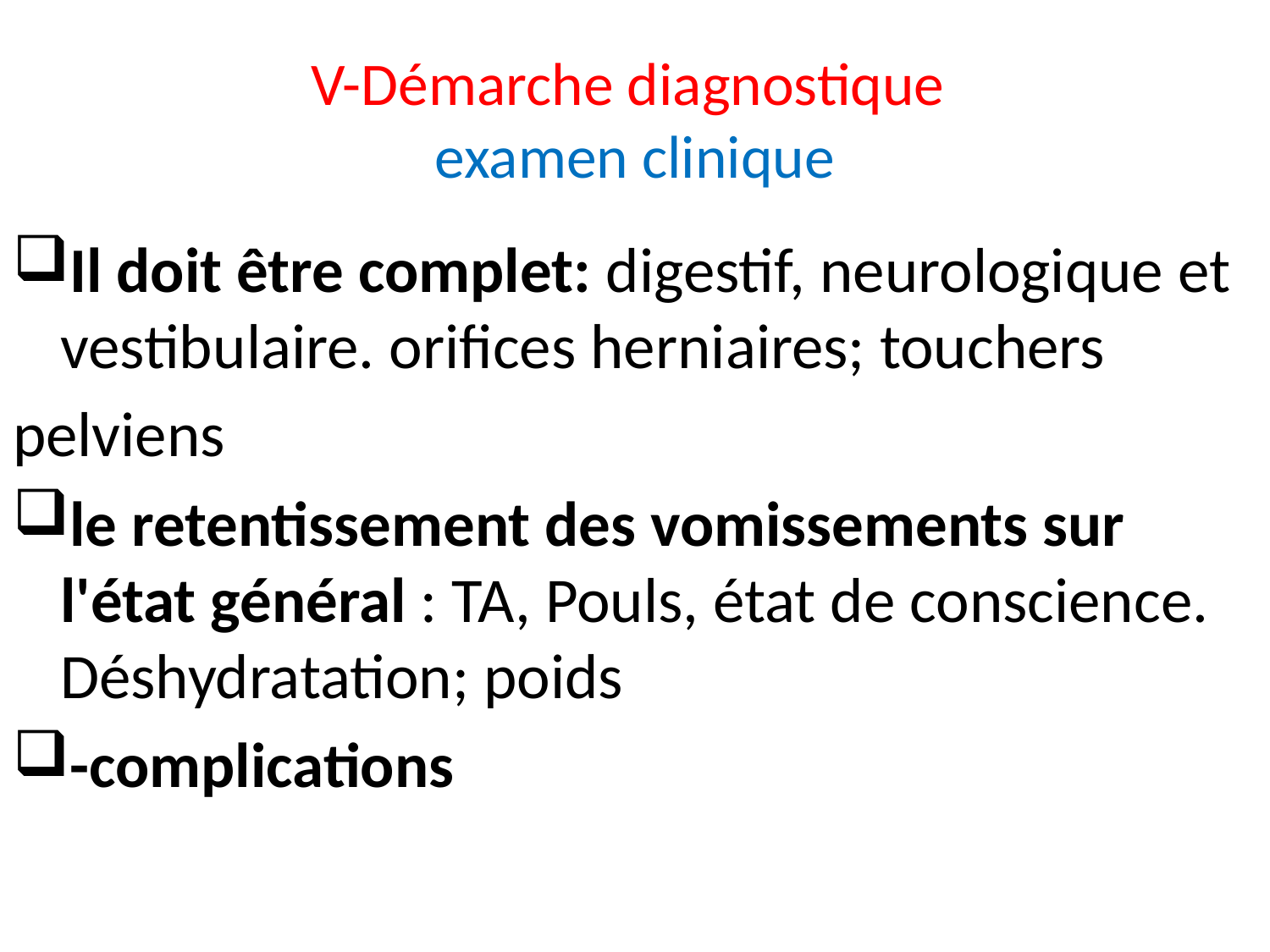

# V-Démarche diagnostique examen clinique
Il doit être complet: digestif, neurologique et vestibulaire. orifices herniaires; touchers
pelviens
le retentissement des vomissements sur l'état général : TA, Pouls, état de conscience. Déshydratation; poids
-complications